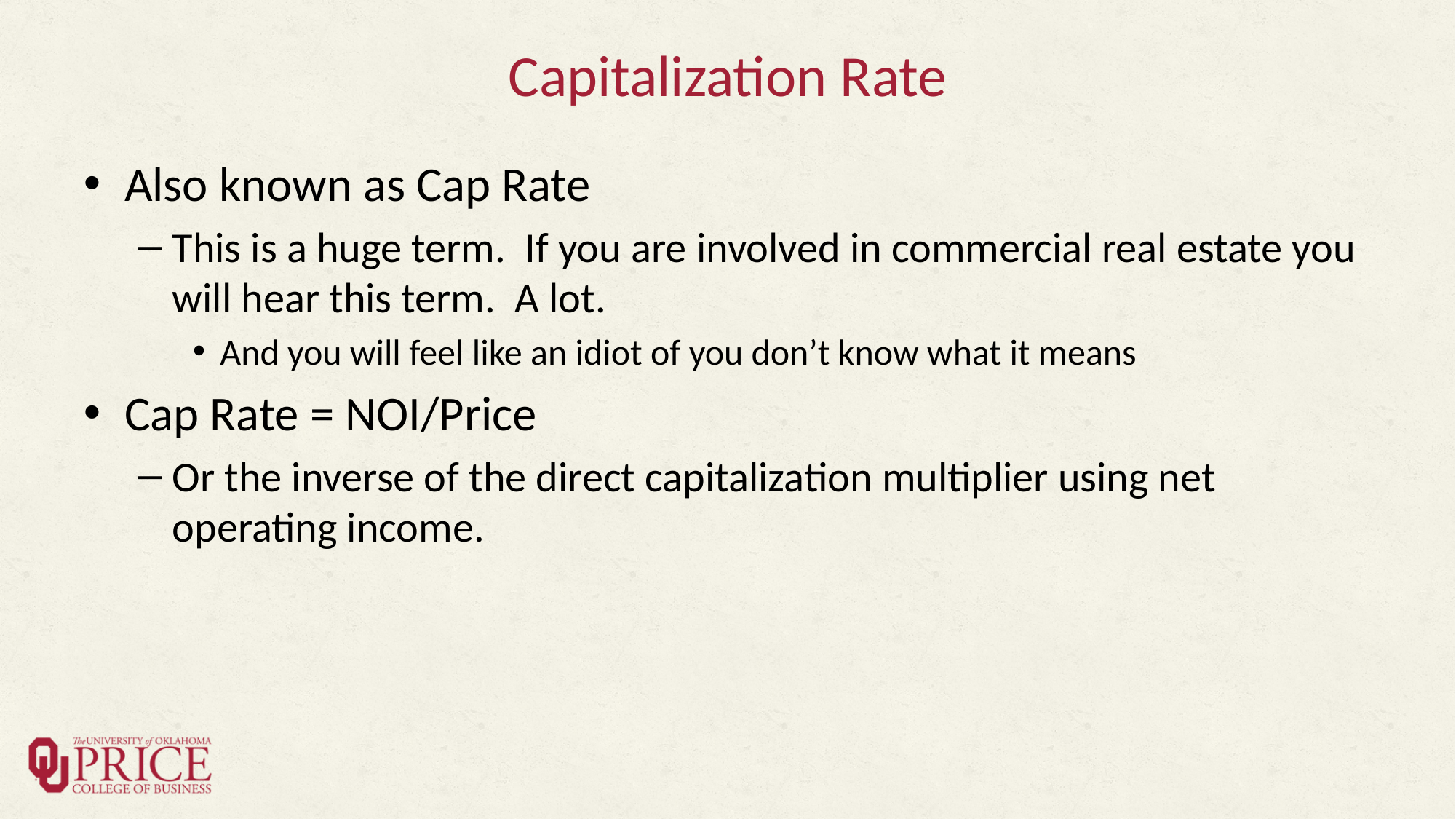

# Capitalization Rate
Also known as Cap Rate
This is a huge term.  If you are involved in commercial real estate you will hear this term.  A lot.
And you will feel like an idiot of you don’t know what it means
Cap Rate = NOI/Price
Or the inverse of the direct capitalization multiplier using net operating income.